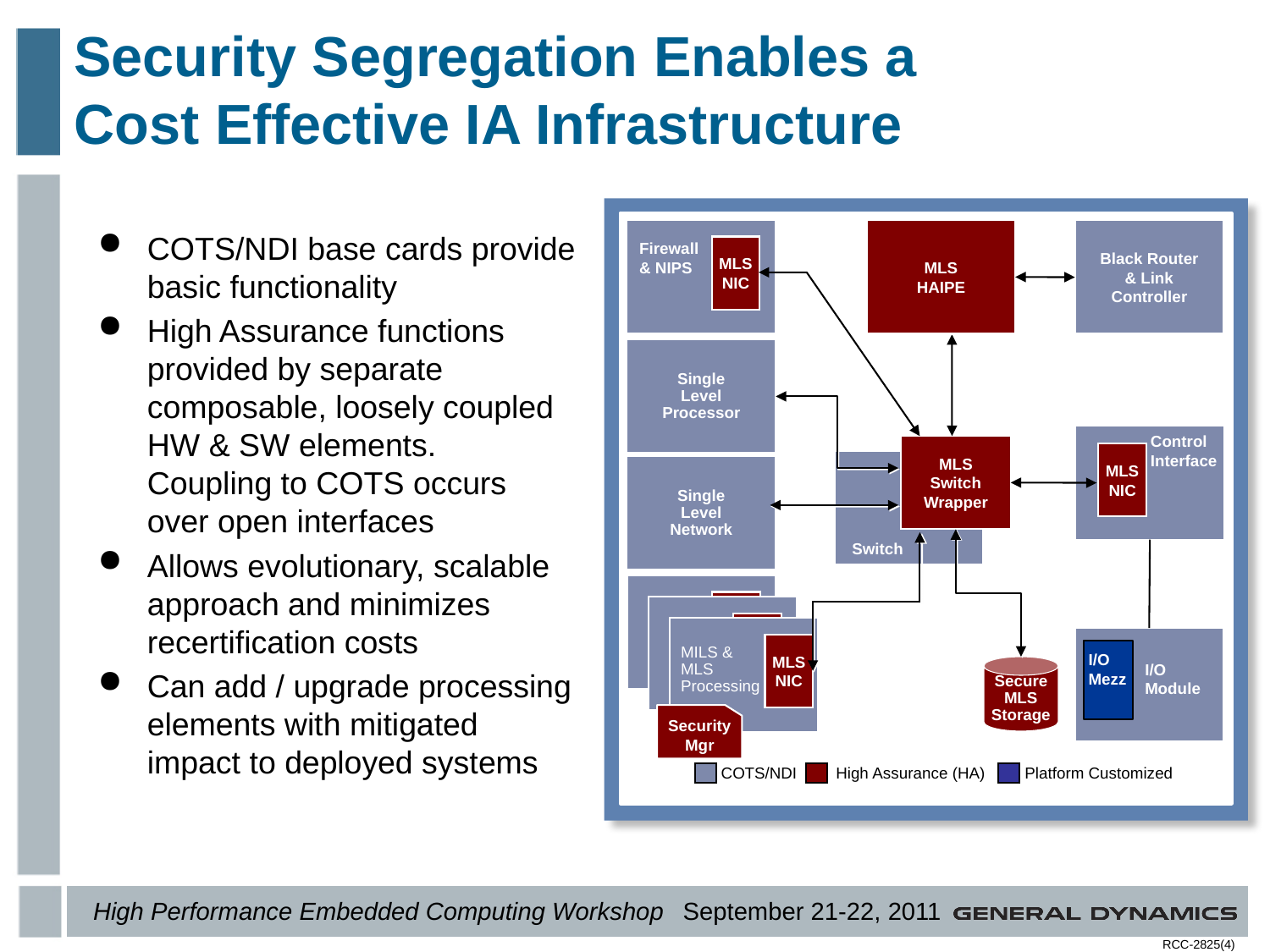

# Security Segregation Enables a Cost Effective IA Infrastructure

MLS
HAIPE
Black Router
& Link
Controller
Firewall
& NIPS
MLS
NIC

Single
Level
Processor
Control
Interface

MLS
Switch
Wrapper
MLS
NIC

Single
Level
Network
Switch

MLS
NIC

MLS
NIC

MLS
NIC
MILS &
MLS
Processing

I/O
Mezz
Secure
MLS
Storage
I/O
Module
Security
Mgr
High Assurance (HA)
Platform Customized
COTS/NDI

COTS/NDI base cards provide basic functionality
High Assurance functions provided by separate composable, loosely coupled HW & SW elements.  Coupling to COTS occurs  over open interfaces
Allows evolutionary, scalable approach and minimizes recertification costs
Can add / upgrade processing elements with mitigated impact to deployed systems